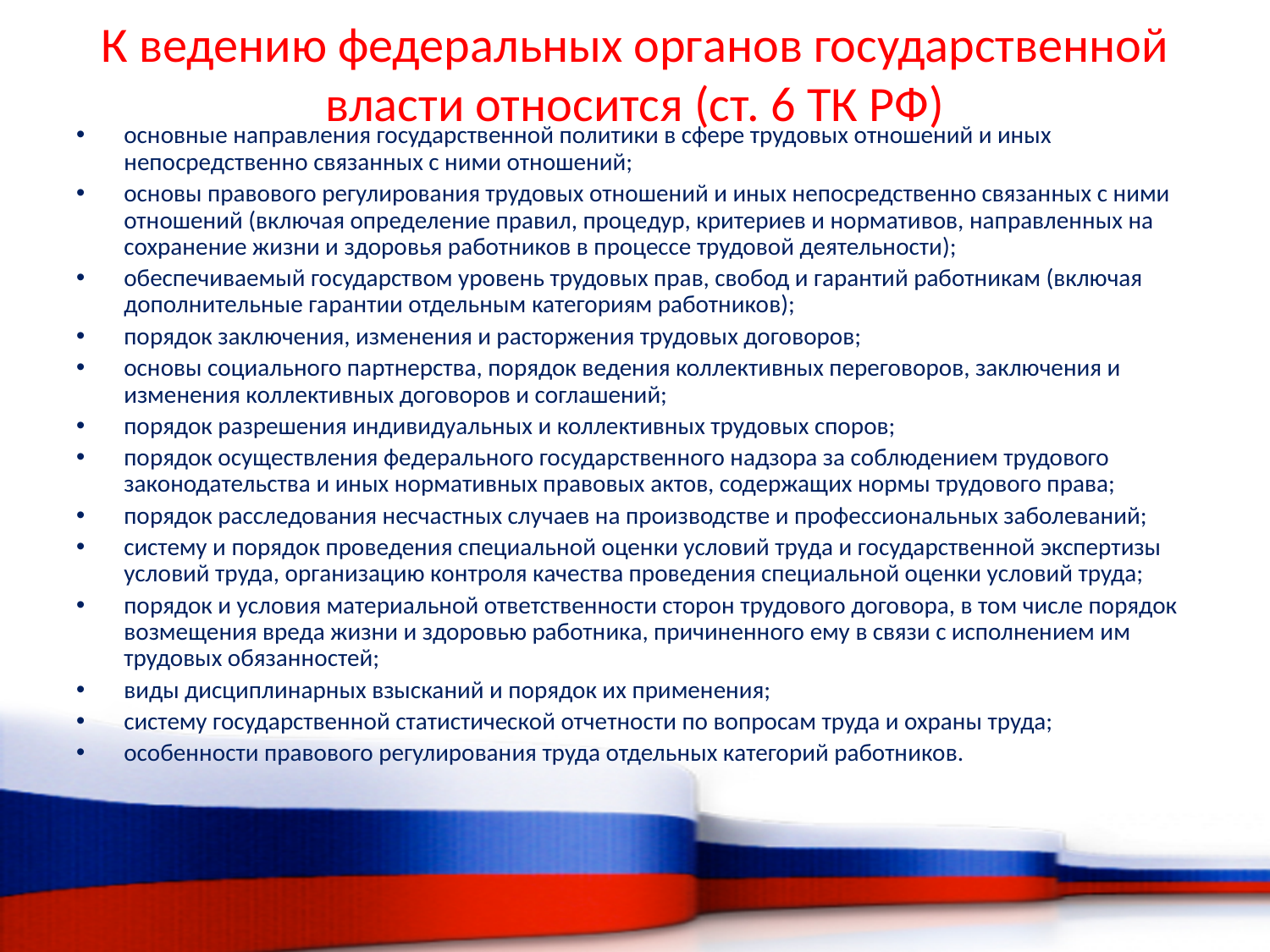

# К ведению федеральных органов государственной власти относится (ст. 6 ТК РФ)
основные направления государственной политики в сфере трудовых отношений и иных непосредственно связанных с ними отношений;
основы правового регулирования трудовых отношений и иных непосредственно связанных с ними отношений (включая определение правил, процедур, критериев и нормативов, направленных на сохранение жизни и здоровья работников в процессе трудовой деятельности);
обеспечиваемый государством уровень трудовых прав, свобод и гарантий работникам (включая дополнительные гарантии отдельным категориям работников);
порядок заключения, изменения и расторжения трудовых договоров;
основы социального партнерства, порядок ведения коллективных переговоров, заключения и изменения коллективных договоров и соглашений;
порядок разрешения индивидуальных и коллективных трудовых споров;
порядок осуществления федерального государственного надзора за соблюдением трудового законодательства и иных нормативных правовых актов, содержащих нормы трудового права;
порядок расследования несчастных случаев на производстве и профессиональных заболеваний;
систему и порядок проведения специальной оценки условий труда и государственной экспертизы условий труда, организацию контроля качества проведения специальной оценки условий труда;
порядок и условия материальной ответственности сторон трудового договора, в том числе порядок возмещения вреда жизни и здоровью работника, причиненного ему в связи с исполнением им трудовых обязанностей;
виды дисциплинарных взысканий и порядок их применения;
систему государственной статистической отчетности по вопросам труда и охраны труда;
особенности правового регулирования труда отдельных категорий работников.